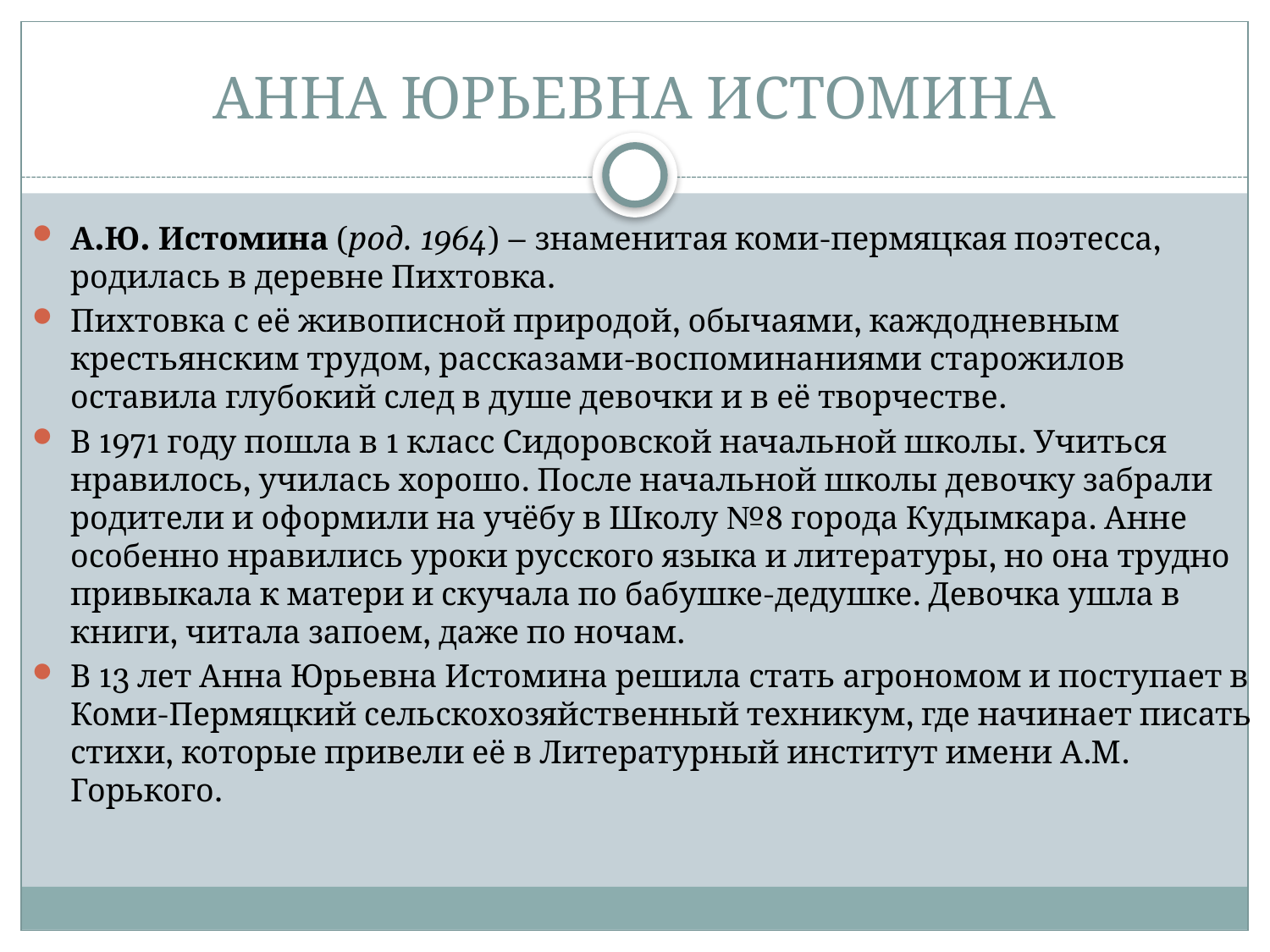

# АННА ЮРЬЕВНА ИСТОМИНА
А.Ю. Истомина (род. 1964) – знаменитая коми-пермяцкая поэтесса, родилась в деревне Пихтовка.
Пихтовка с её живописной природой, обычаями, каждодневным крестьянским трудом, рассказами-воспоминаниями старожилов оставила глубокий след в душе девочки и в её творчестве.
В 1971 году пошла в 1 класс Сидоровской начальной школы. Учиться нравилось, училась хорошо. После начальной школы девочку забрали родители и оформили на учёбу в Школу №8 города Кудымкара. Анне особенно нравились уроки русского языка и литературы, но она трудно привыкала к матери и скучала по бабушке-дедушке. Девочка ушла в книги, читала запоем, даже по ночам.
В 13 лет Анна Юрьевна Истомина решила стать агрономом и поступает в Коми-Пермяцкий сельскохозяйственный техникум, где начинает писать стихи, которые привели её в Литературный институт имени А.М. Горького.